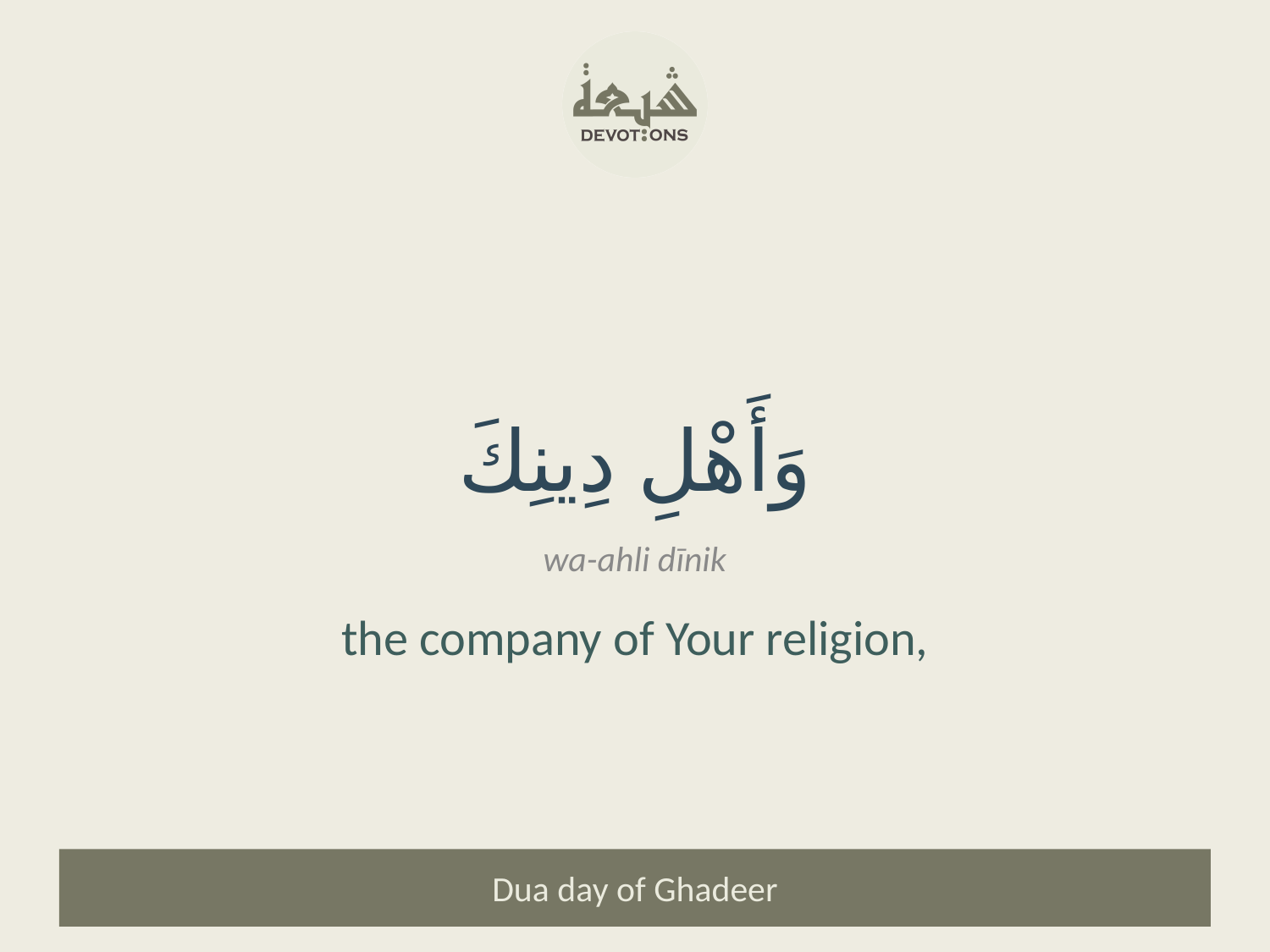

وَأَهْلِ دِينِكَ
wa-ahli dīnik
the company of Your religion,
Dua day of Ghadeer